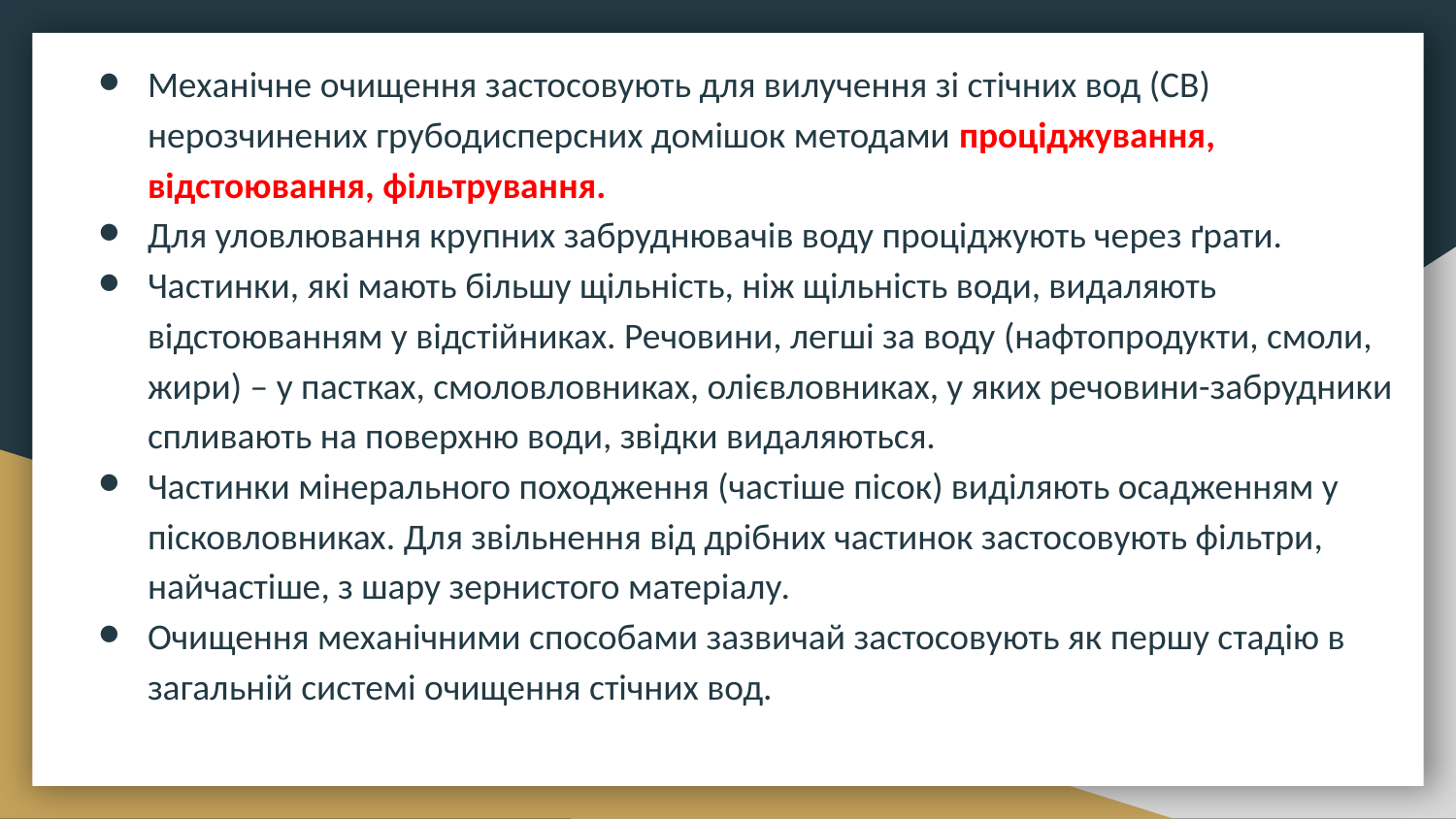

Механічне очищення застосовують для вилучення зі стічних вод (СВ) нерозчинених грубодисперсних домішок методами проціджування, відстоювання, фільтрування.
Для уловлювання крупних забруднювачів воду проціджують через ґрати.
Частинки, які мають більшу щільність, ніж щільність води, видаляють відстоюванням у відстійниках. Речовини, легші за воду (нафтопродукти, смоли, жири) – у пастках, смоловловниках, олієвловниках, у яких речовини-забрудники спливають на поверхню води, звідки видаляються.
Частинки мінерального походження (частіше пісок) виділяють осадженням у пісковловниках. Для звільнення від дрібних частинок застосовують фільтри, найчастіше, з шару зернистого матеріалу.
Очищення механічними способами зазвичай застосовують як першу стадію в загальній системі очищення стічних вод.